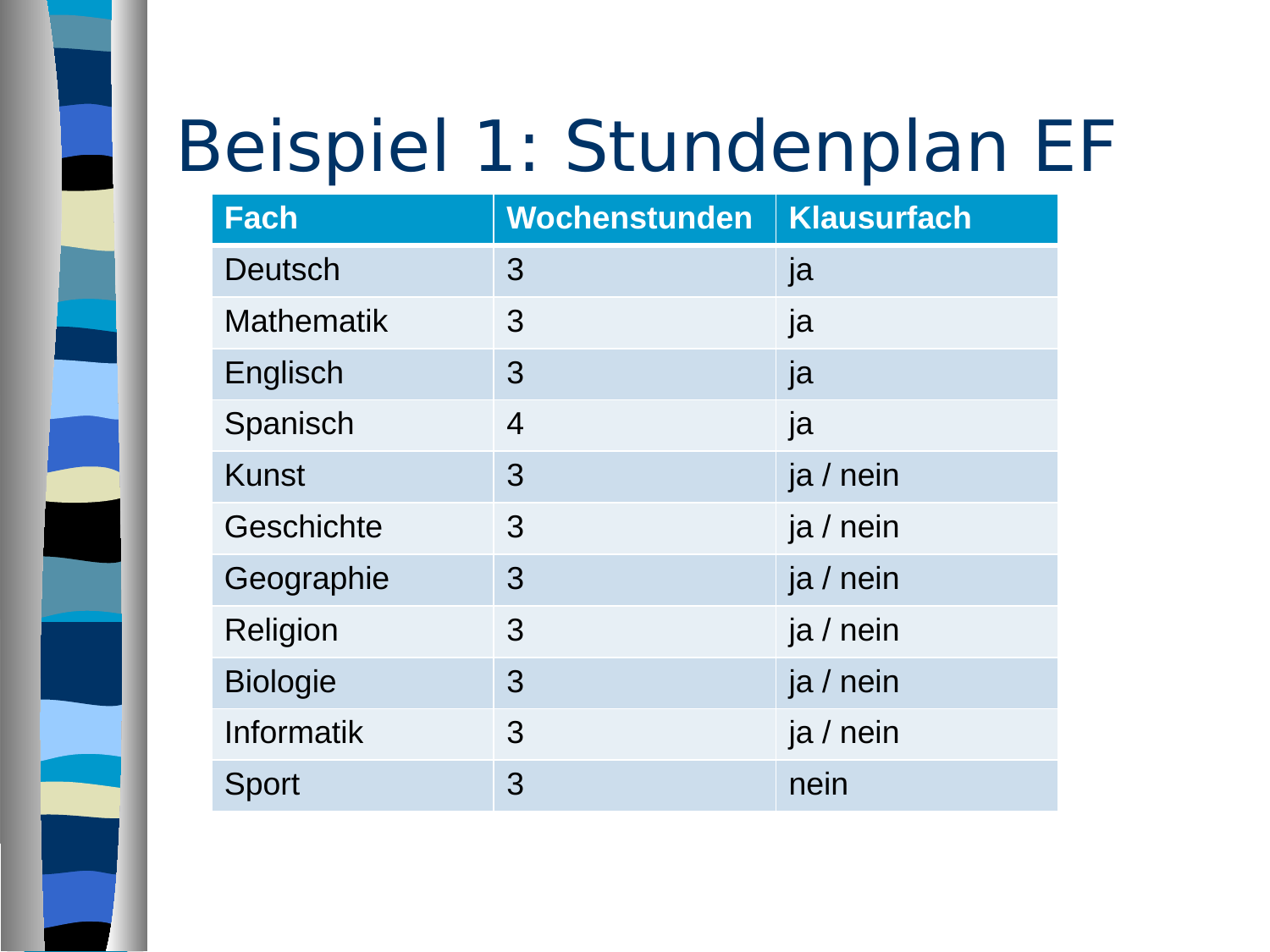

# Beispiel 1: Stundenplan EF
| Fach | Wochenstunden | Klausurfach |
| --- | --- | --- |
| Deutsch | 3 | ja |
| Mathematik | 3 | ja |
| Englisch | 3 | ja |
| Spanisch | 4 | ja |
| Kunst | 3 | ja / nein |
| Geschichte | 3 | ja / nein |
| Geographie | 3 | ja / nein |
| Religion | 3 | ja / nein |
| Biologie | 3 | ja / nein |
| Informatik | 3 | ja / nein |
| Sport | 3 | nein |